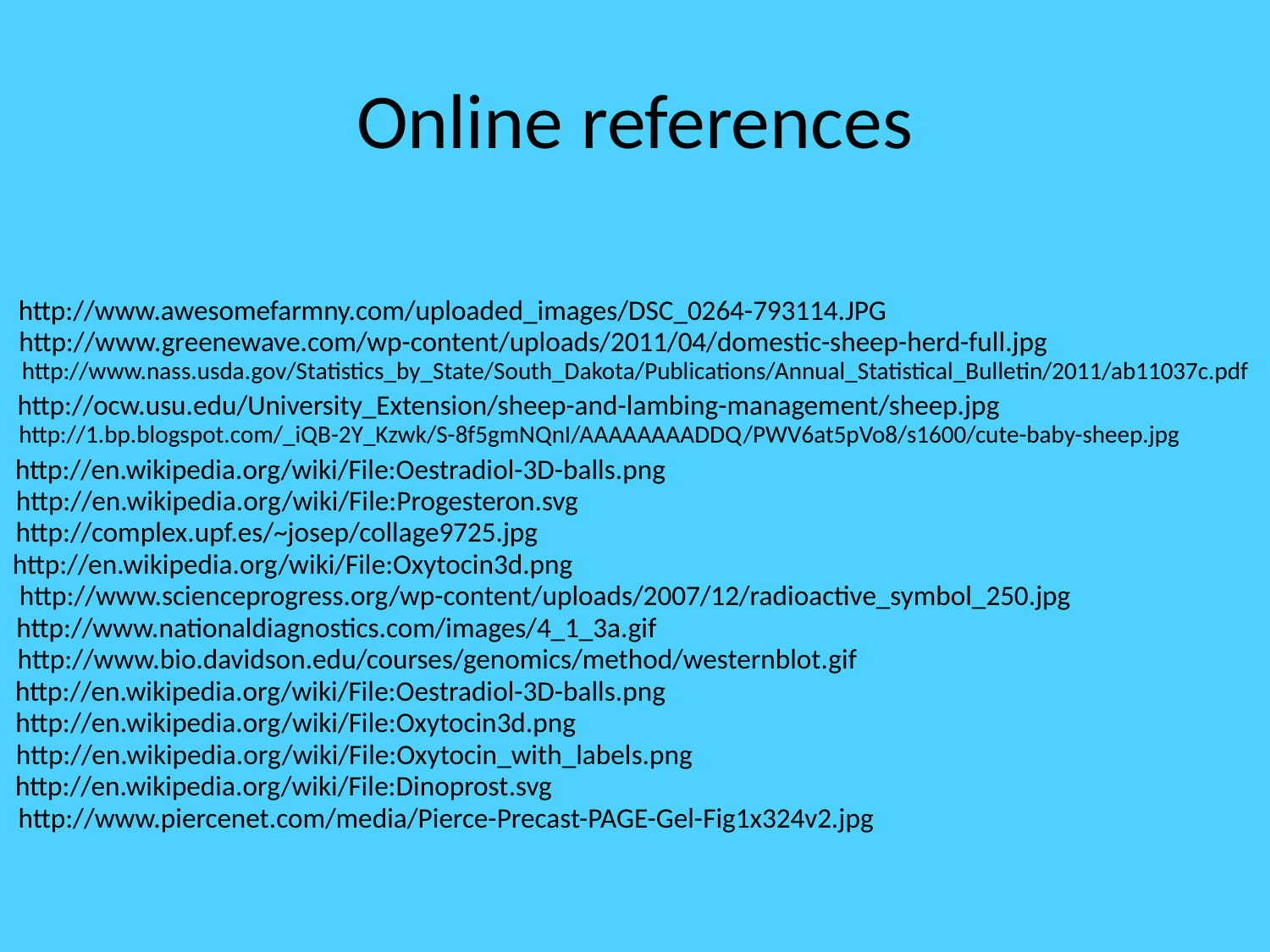

# Online references
http://www.awesomefarmny.com/uploaded_images/DSC_0264-793114.JPG
http://www.greenewave.com/wp-content/uploads/2011/04/domestic-sheep-herd-full.jpg
http://www.nass.usda.gov/Statistics_by_State/South_Dakota/Publications/Annual_Statistical_Bulletin/2011/ab11037c.pdf
http://ocw.usu.edu/University_Extension/sheep-and-lambing-management/sheep.jpg
http://1.bp.blogspot.com/_iQB-2Y_Kzwk/S-8f5gmNQnI/AAAAAAAADDQ/PWV6at5pVo8/s1600/cute-baby-sheep.jpg
http://en.wikipedia.org/wiki/File:Oestradiol-3D-balls.png
http://en.wikipedia.org/wiki/File:Progesteron.svg
http://complex.upf.es/~josep/collage9725.jpg
http://en.wikipedia.org/wiki/File:Oxytocin3d.png
http://www.scienceprogress.org/wp-content/uploads/2007/12/radioactive_symbol_250.jpg
http://www.nationaldiagnostics.com/images/4_1_3a.gif
http://www.bio.davidson.edu/courses/genomics/method/westernblot.gif
http://en.wikipedia.org/wiki/File:Oestradiol-3D-balls.png
http://en.wikipedia.org/wiki/File:Oxytocin3d.png
http://en.wikipedia.org/wiki/File:Oxytocin_with_labels.png
http://en.wikipedia.org/wiki/File:Dinoprost.svg
http://www.piercenet.com/media/Pierce-Precast-PAGE-Gel-Fig1x324v2.jpg